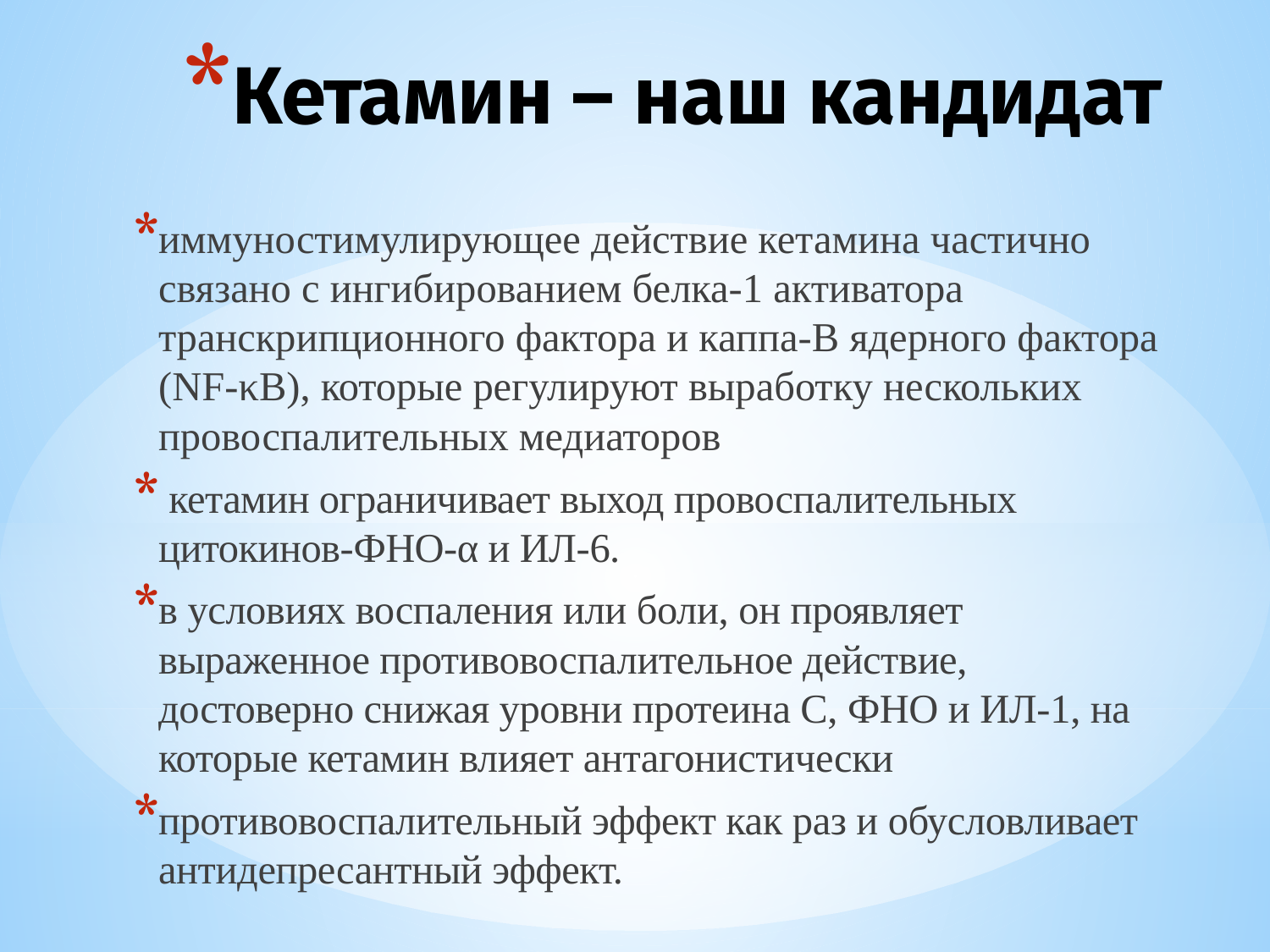

# Кетамин – наш кандидат
иммуностимулирующее действие кетамина частично связано с ингибированием белка-1 активатора транскрипционного фактора и каппа-В ядерного фактора (NF-κB), которые регулируют выработку нескольких провоспалительных медиаторов
 кетамин ограничивает выход провоспалительных цитокинов-ФНО-α и ИЛ-6.
в условиях воспаления или боли, он проявляет выраженное противовоспалительное действие, достоверно снижая уровни протеина С, ФНО и ИЛ-1, на которые кетамин влияет антагонистически
противовоспалительный эффект как раз и обусловливает антидепресантный эффект.